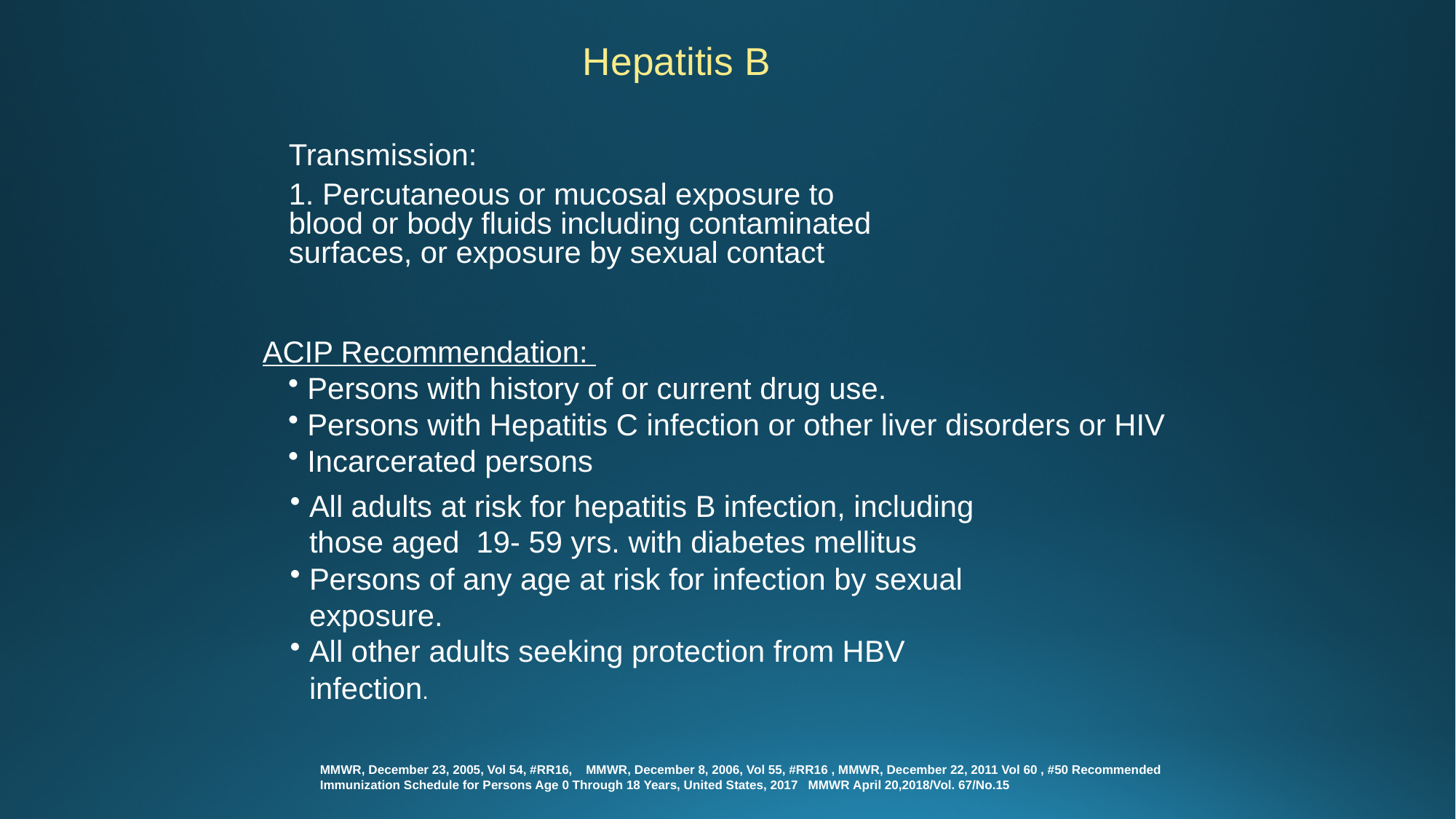

Hepatitis B
Transmission:
1. Percutaneous or mucosal exposure to  blood or body fluids including contaminated surfaces, or exposure by sexual contact
   ACIP Recommendation:
Persons with history of or current drug use.
Persons with Hepatitis C infection or other liver disorders or HIV
Incarcerated persons

All adults at risk for hepatitis B infection, including those aged  19- 59 yrs. with diabetes mellitus
Persons of any age at risk for infection by sexual exposure.
All other adults seeking protection from HBV infection.
MMWR, December 23, 2005, Vol 54, #RR16,    MMWR, December 8, 2006, Vol 55, #RR16 , MMWR, December 22, 2011 Vol 60 , #50 Recommended Immunization Schedule for Persons Age 0 Through 18 Years, United States, 2017   MMWR April 20,2018/Vol. 67/No.15